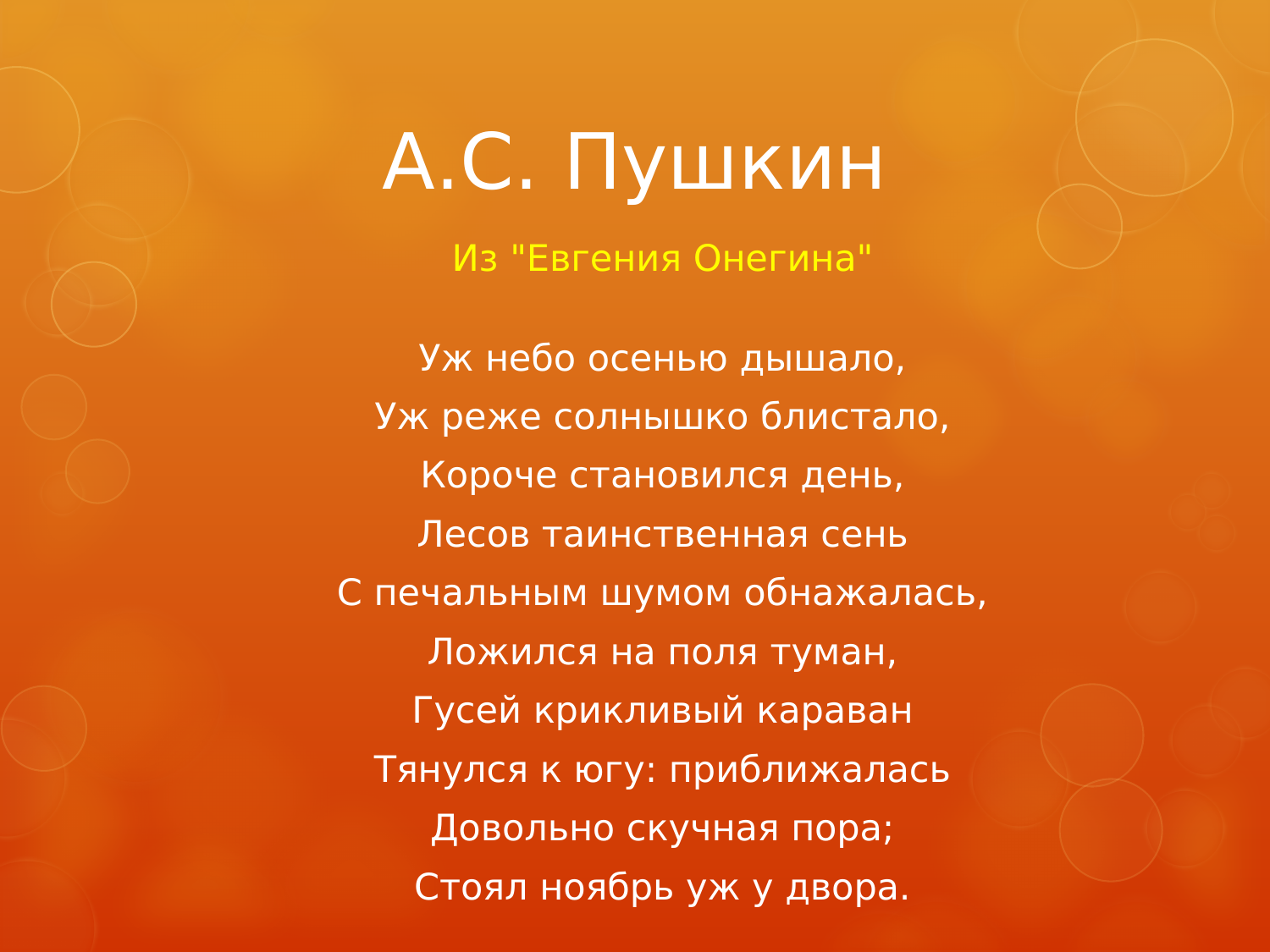

# А.С. Пушкин
Из "Евгения Онегина"

Уж небо осенью дышало,
Уж реже солнышко блистало,
Короче становился день,
Лесов таинственная сень
С печальным шумом обнажалась,
Ложился на поля туман,
Гусей крикливый караван
Тянулся к югу: приближалась
Довольно скучная пора;
Стоял ноябрь уж у двора.